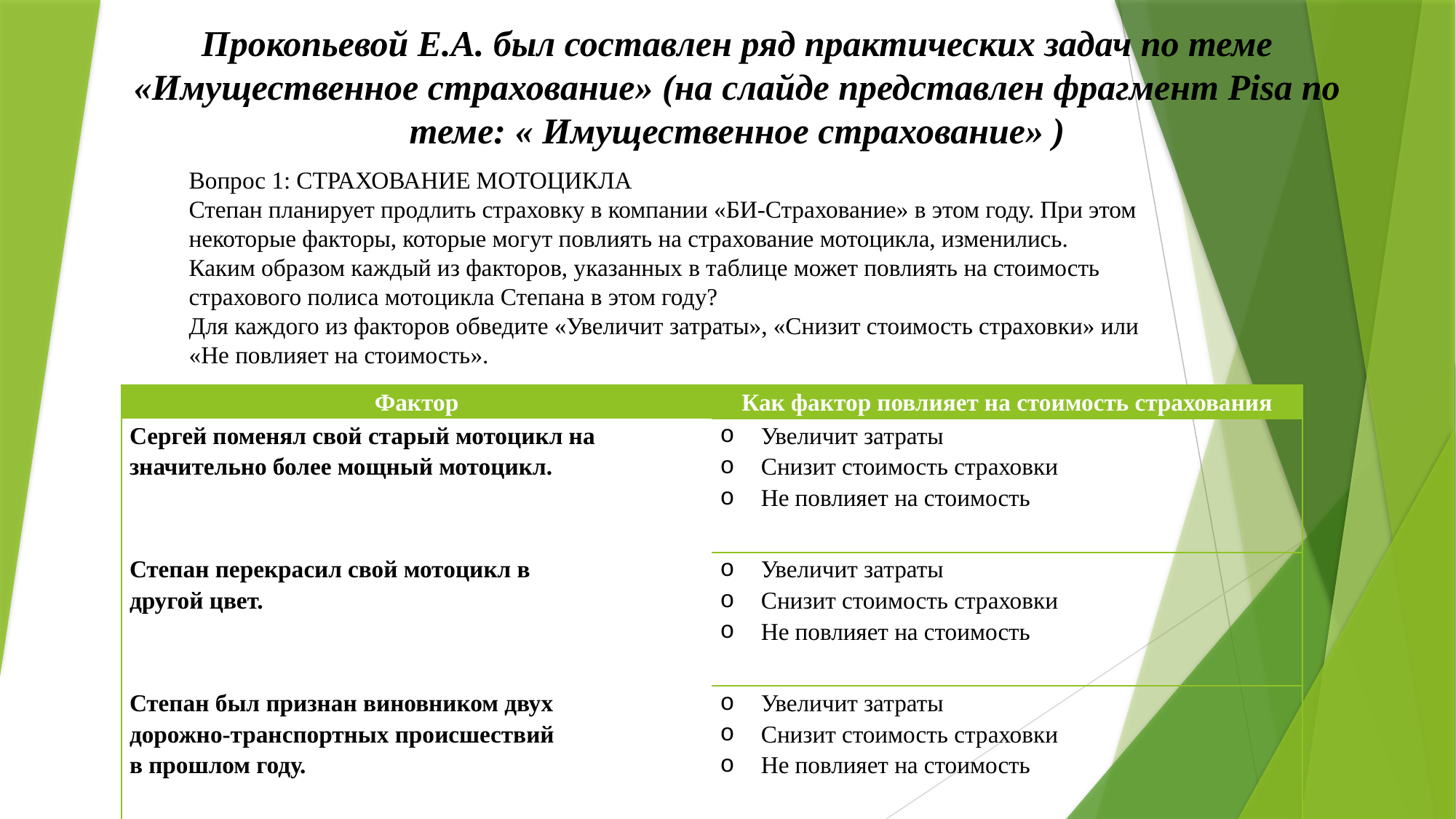

Прокопьевой Е.А. был составлен ряд практических задач по теме «Имущественное страхование» (на слайде представлен фрагмент Pisa по теме: « Имущественное страхование» )
Вопрос 1: СТРАХОВАНИЕ МОТОЦИКЛА
Степан планирует продлить страховку в компании «БИ-Страхование» в этом году. При этом
некоторые факторы, которые могут повлиять на страхование мотоцикла, изменились.
Каким образом каждый из факторов, указанных в таблице может повлиять на стоимость
страхового полиса мотоцикла Степана в этом году?
Для каждого из факторов обведите «Увеличит затраты», «Снизит стоимость страховки» или
«Не повлияет на стоимость».

#
| Фактор | Как фактор повлияет на стоимость страхования |
| --- | --- |
| Сергей поменял свой старый мотоцикл на значительно более мощный мотоцикл. | Увеличит затраты Снизит стоимость страховки Не повлияет на стоимость |
| Степан перекрасил свой мотоцикл в другой цвет. | Увеличит затраты Снизит стоимость страховки Не повлияет на стоимость |
| Степан был признан виновником двух дорожно-транспортных происшествий в прошлом году. | Увеличит затраты Снизит стоимость страховки Не повлияет на стоимость |